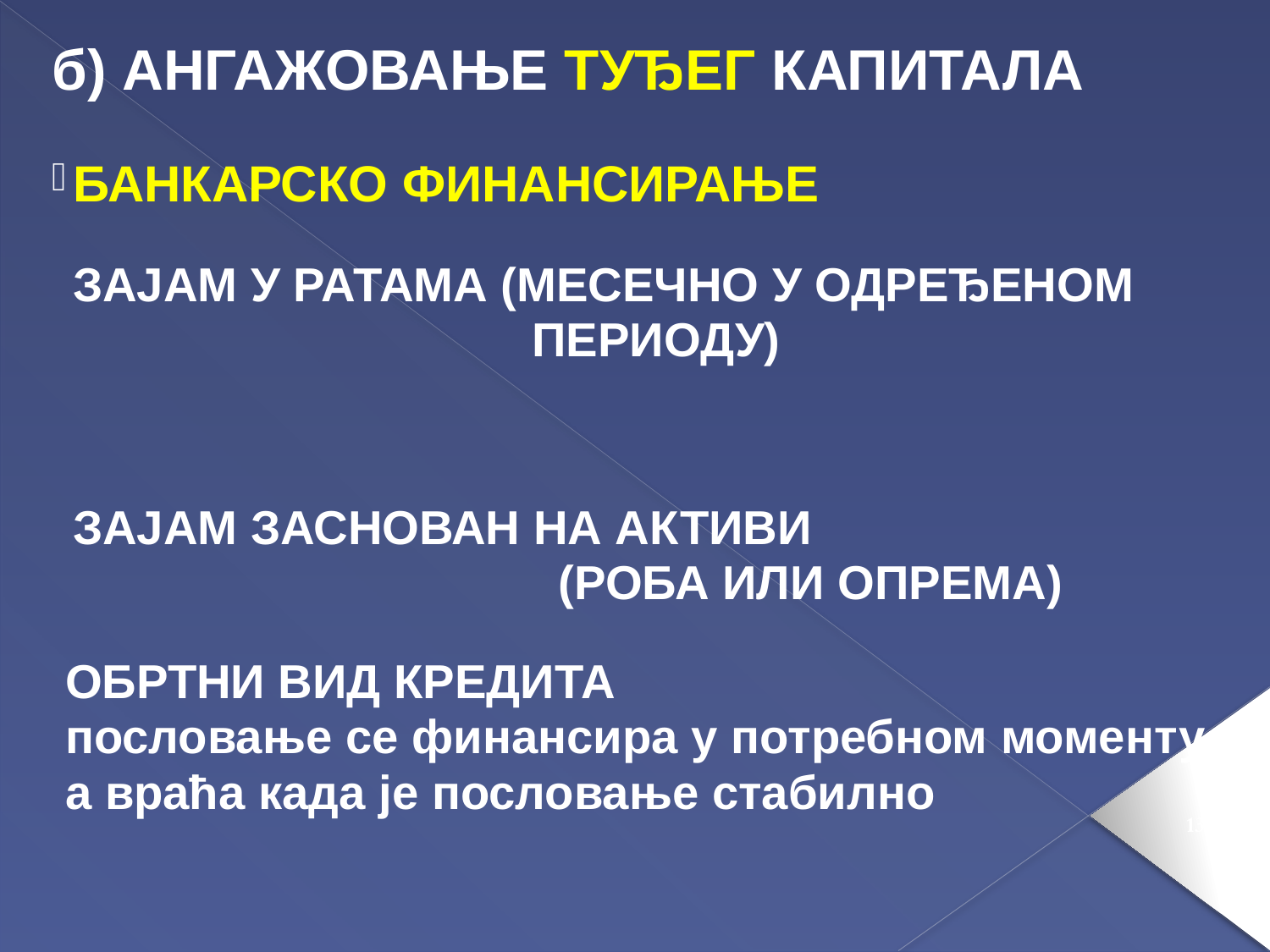

б) АНГАЖОВАЊЕ ТУЂЕГ КАПИТАЛА

БАНКАРСКО ФИНАНСИРАЊЕ

  ЗАЈАМ У РАТАМА (МЕСЕЧНО У ОДРЕЂЕНОМ
                                    ПЕРИОДУ)

  ЗАЈАМ ЗАСНОВАН НА АКТИВИ
                                      (РОБА ИЛИ ОПРЕМА)

 ОБРТНИ ВИД КРЕДИТА
 пословање се финансира у потребном моменту
 а враћа када је пословање стабилно

133